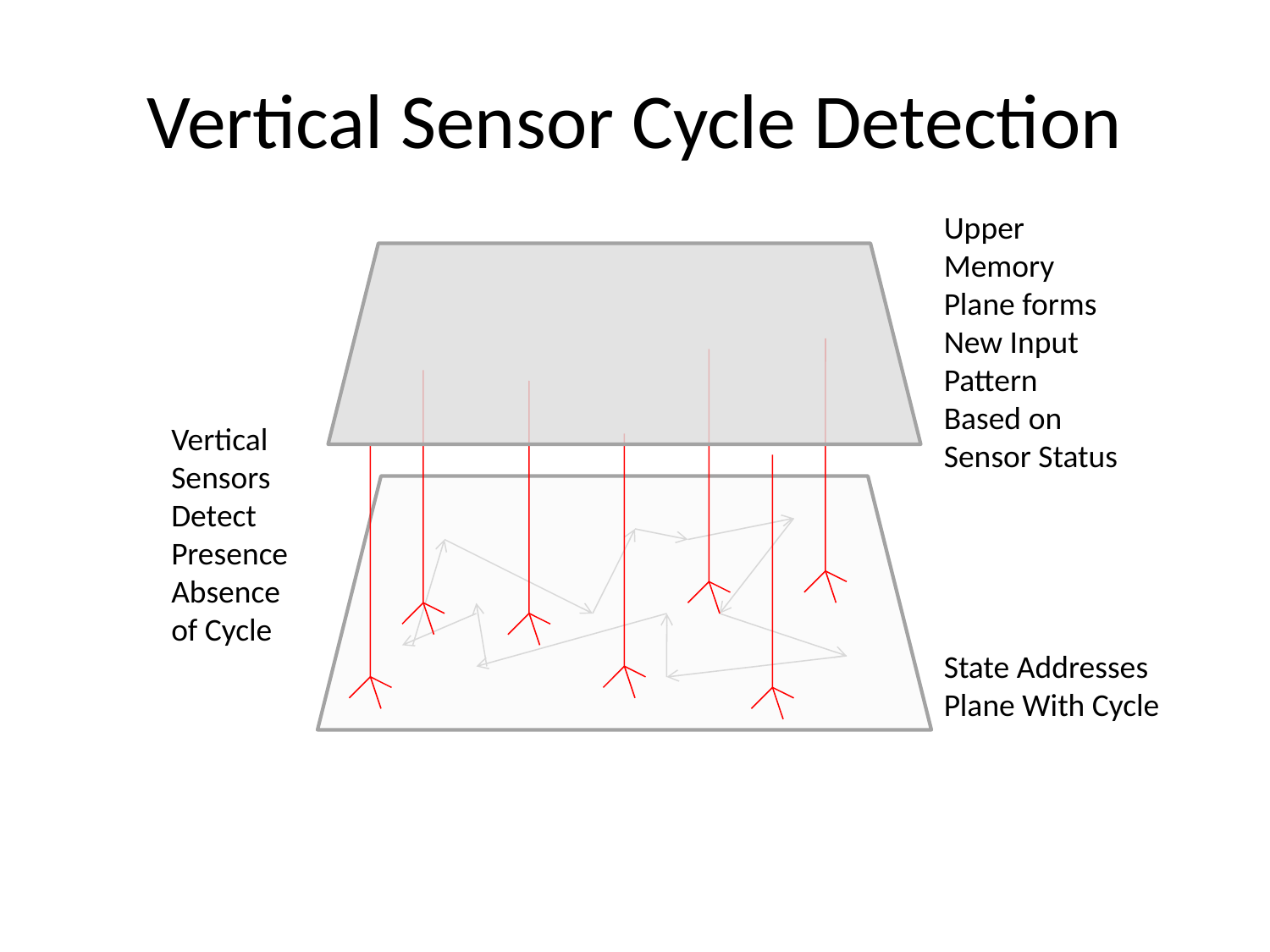

# Vertical Sensor Cycle Detection
Upper Memory Plane forms New Input Pattern Based on Sensor Status

Vertical Sensors Detect Presence  Absence of Cycle

State Addresses Plane With Cycle